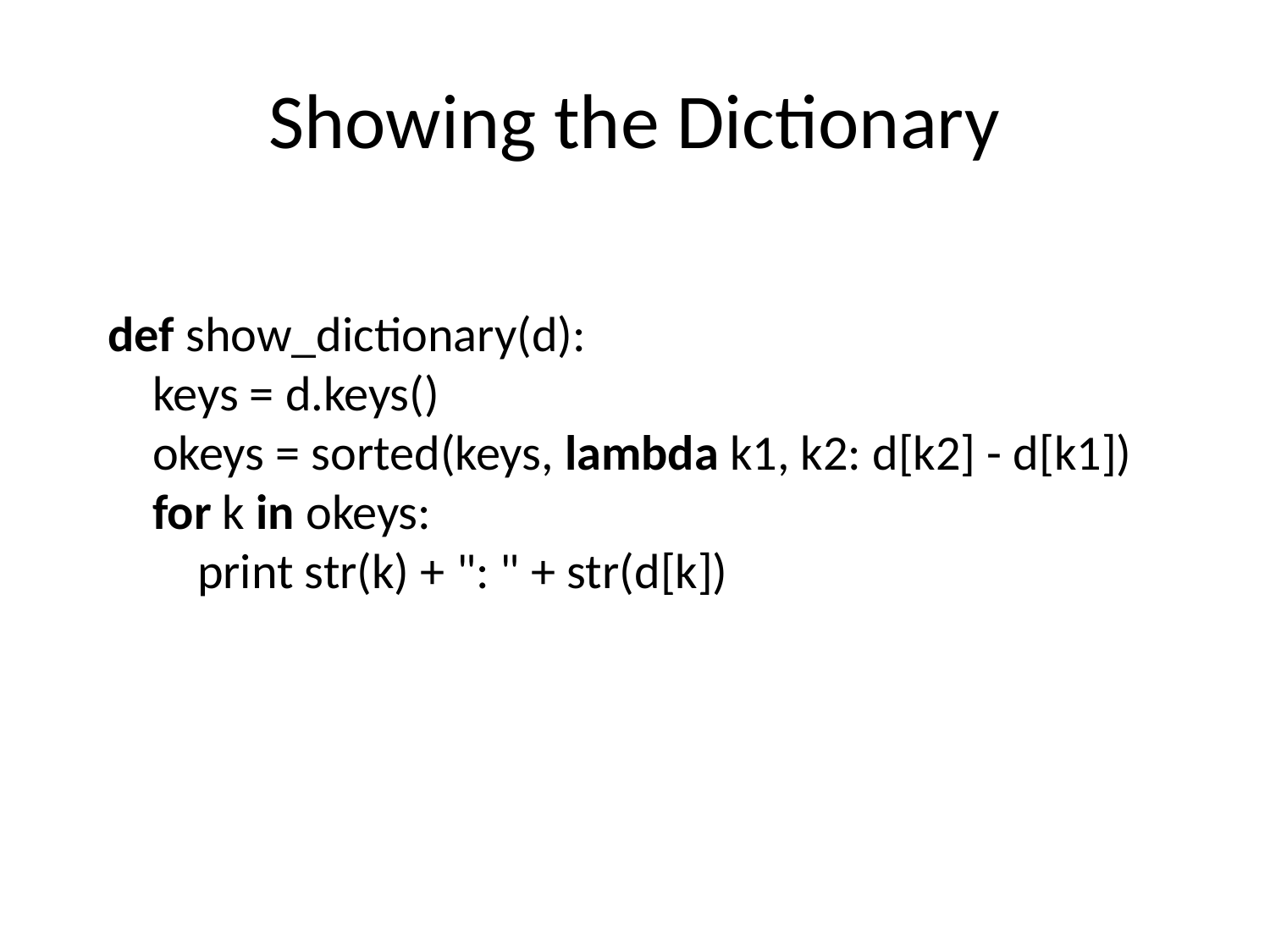

# Showing the Dictionary
def show_dictionary(d):
    keys = d.keys()
    okeys = sorted(keys, lambda k1, k2: d[k2] - d[k1])
    for k in okeys:
        print str(k) + ": " + str(d[k])